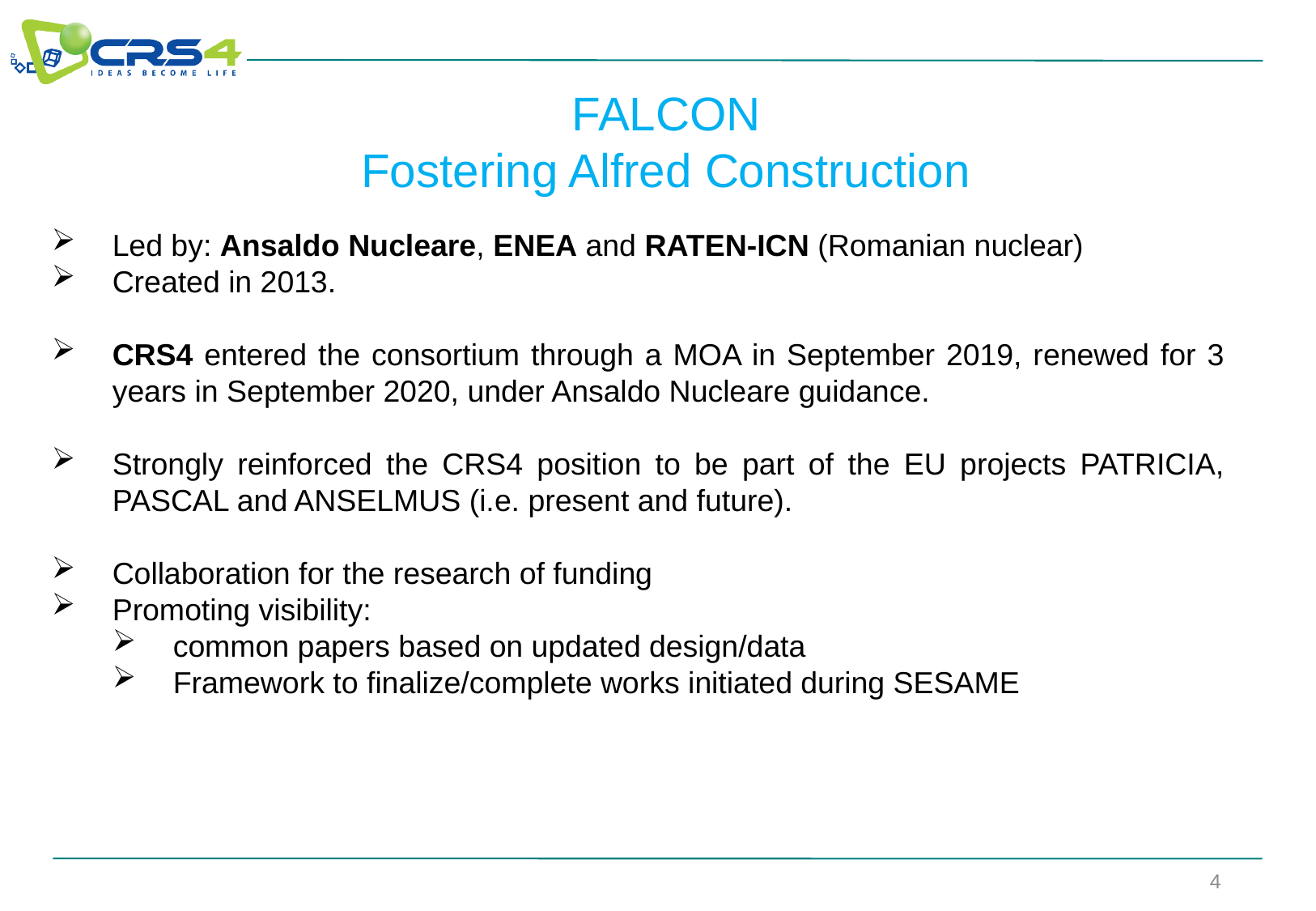

FALCON
Fostering Alfred Construction

Led by: Ansaldo Nucleare, ENEA and RATEN-ICN (Romanian nuclear)
Created in 2013.

CRS4 entered the consortium through a MOA in September 2019, renewed for 3 years in September 2020, under Ansaldo Nucleare guidance.

Strongly reinforced the CRS4 position to be part of the EU projects PATRICIA, PASCAL and ANSELMUS (i.e. present and future).

Collaboration for the research of funding
Promoting visibility:
common papers based on updated design/data
Framework to finalize/complete works initiated during SESAME

4